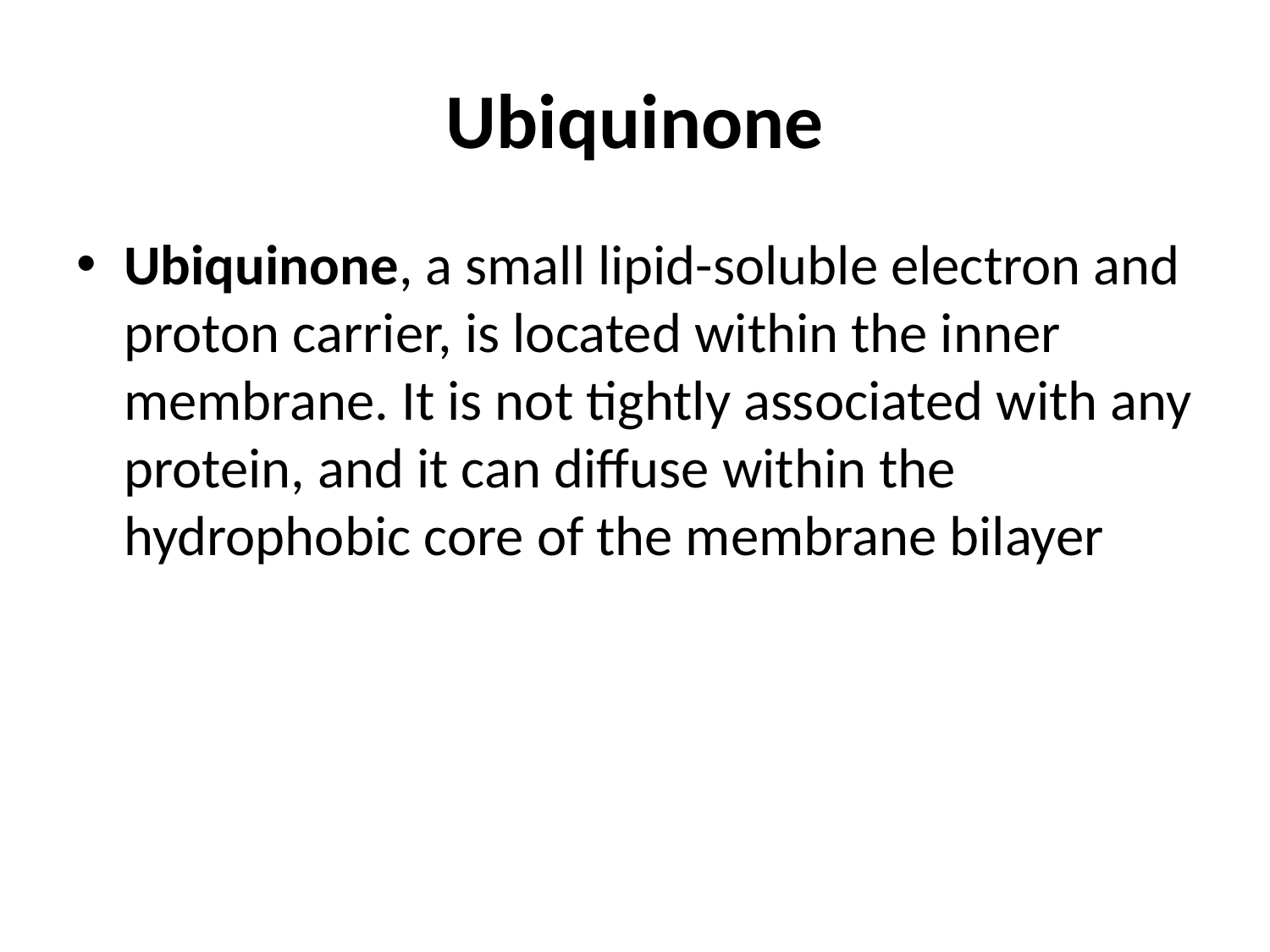

# Ubiquinone
Ubiquinone, a small lipid-soluble electron and proton carrier, is located within the inner membrane. It is not tightly associated with any protein, and it can diffuse within the hydrophobic core of the membrane bilayer